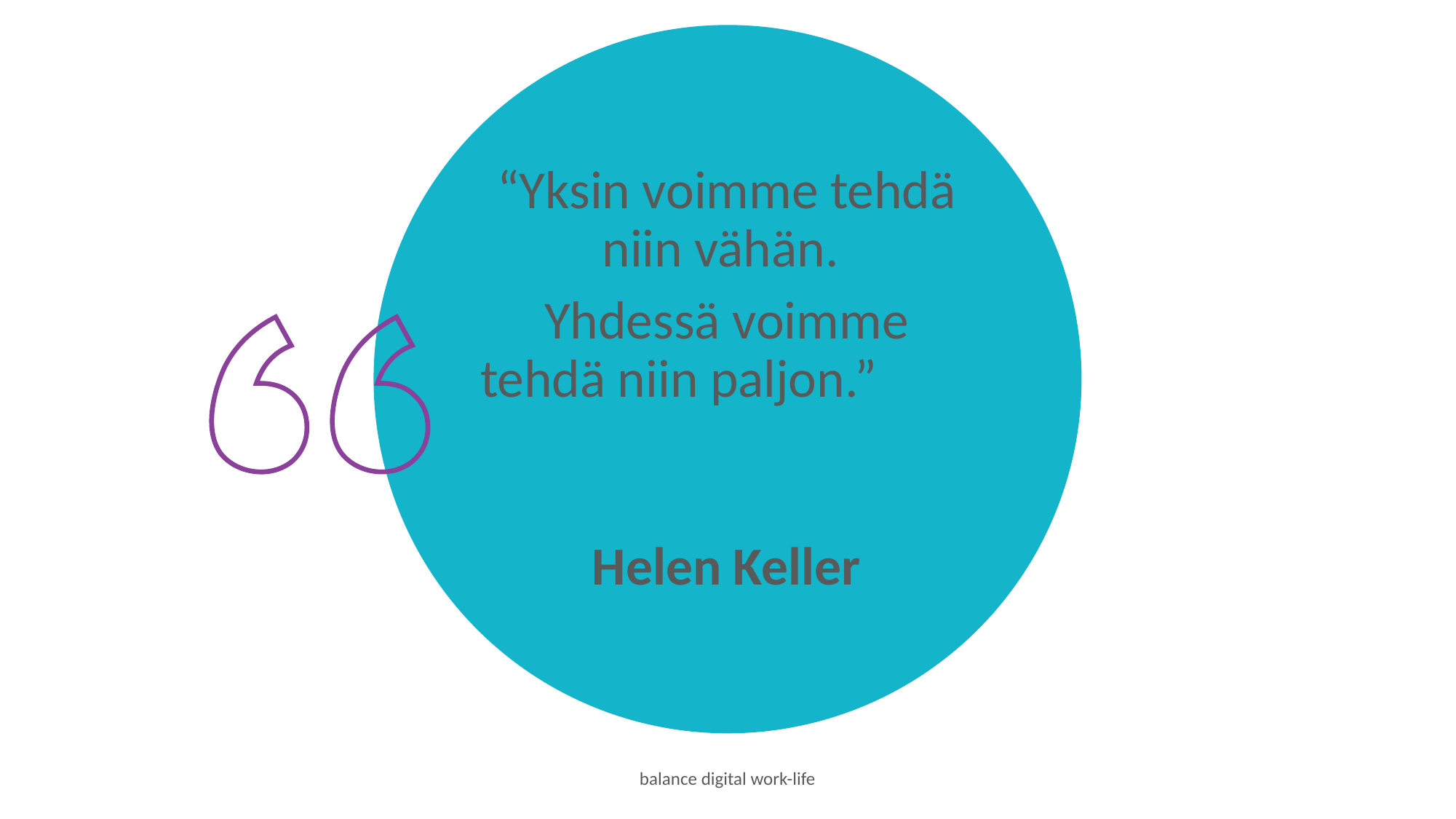

“Yksin voimme tehdä niin vähän.
Yhdessä voimme tehdä niin paljon.”
Helen Keller